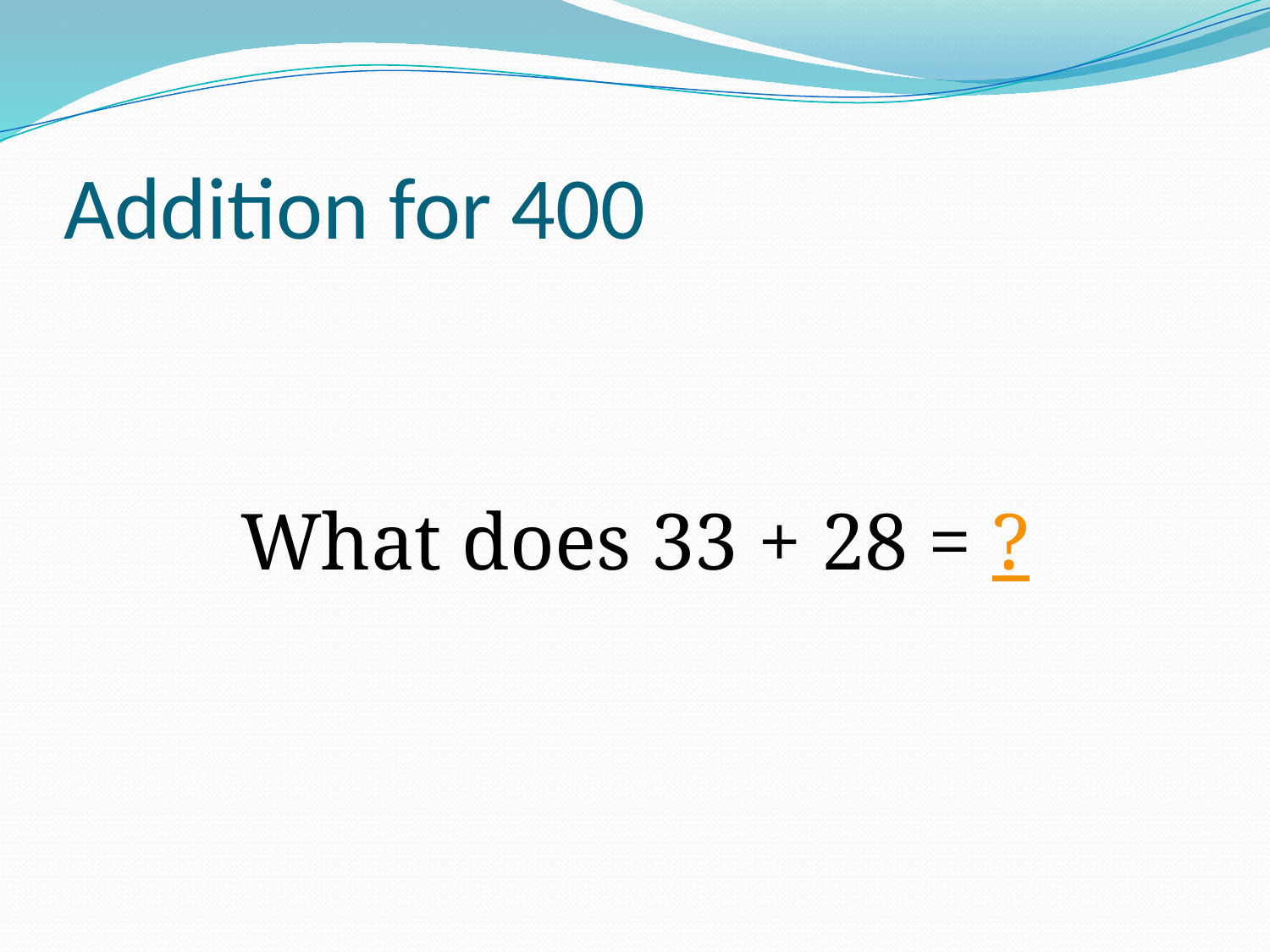

# Addition for 400

What does 33 + 28 = ?